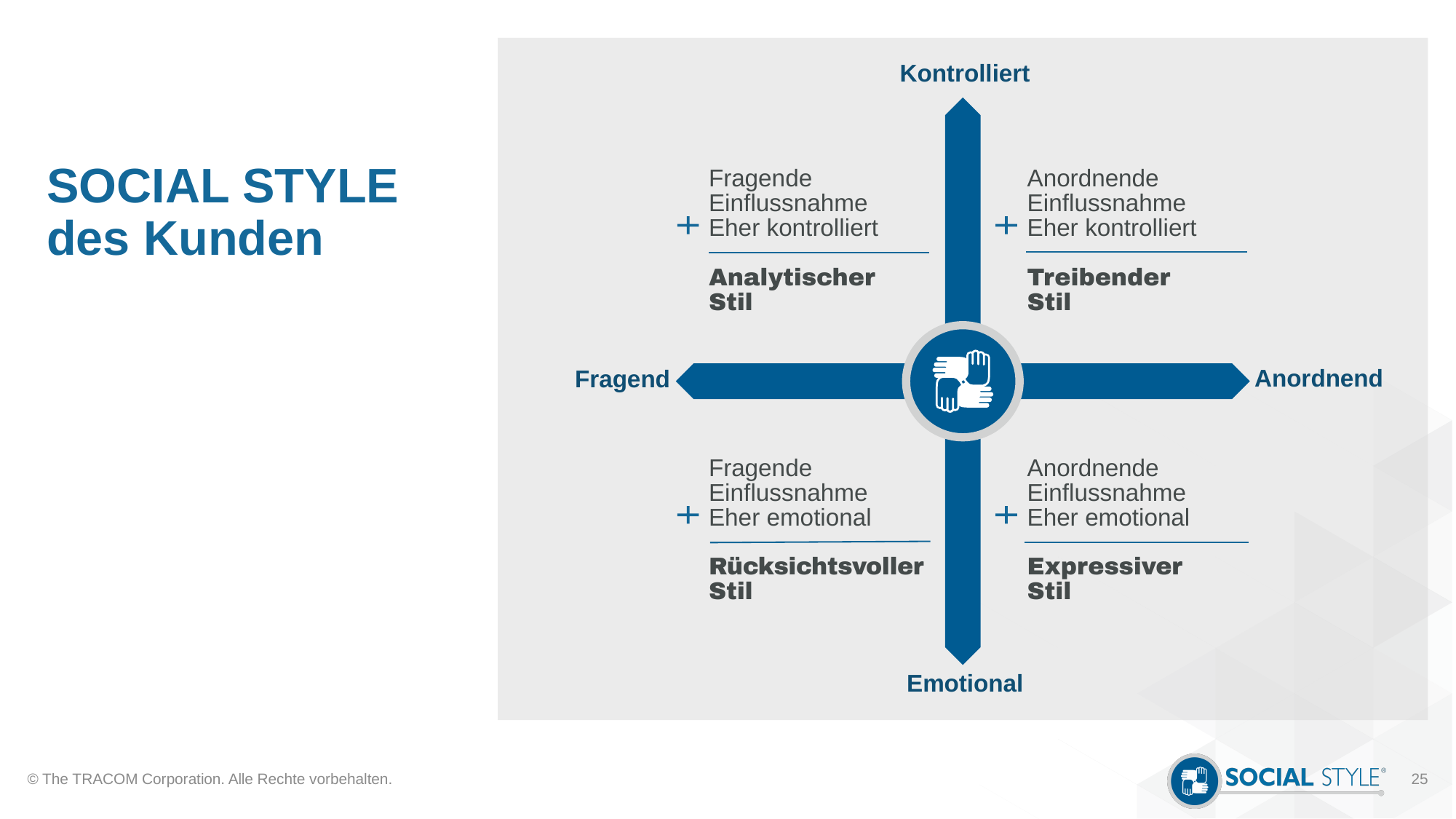

Kontrolliert
Anordnend
Fragend
Emotional
Fragende Einflussnahme
Eher kontrolliert

Analytischer
Stil

Anordnende Einflussnahme
Eher kontrolliert

Treibender
Stil

Fragende Einflussnahme
Eher emotional

Rücksichtsvoller Stil

Anordnende Einflussnahme
Eher emotional

Expressiver
Stil

# SOCIAL STYLE des Kunden
© The TRACOM Corporation. Alle Rechte vorbehalten.
25